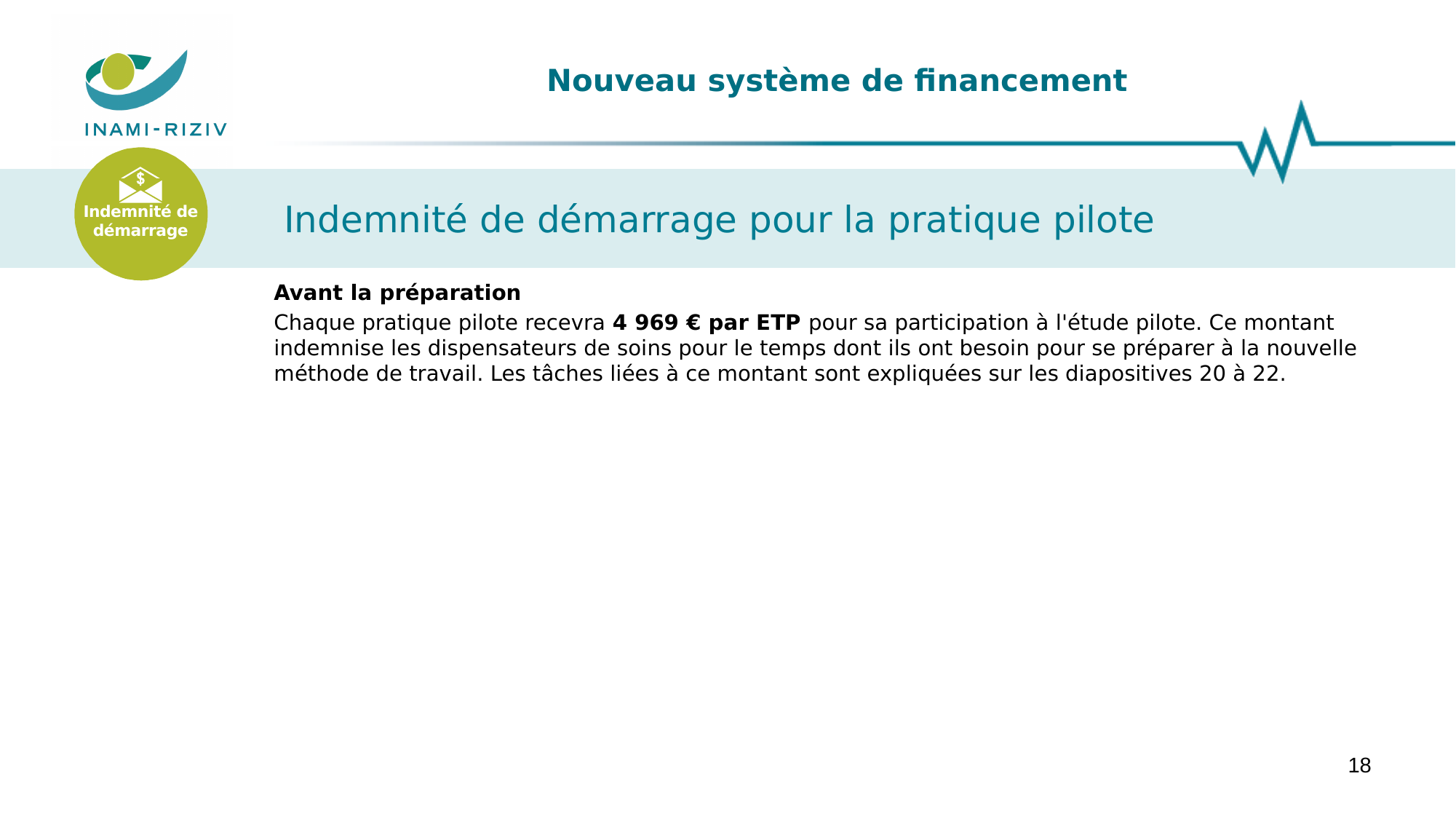

# Nouveau système de financement

Indemnité de démarrage
Indemnité de démarrage pour la pratique pilote
Avant la préparation
Chaque pratique pilote recevra 4 969 € par ETP pour sa participation à l'étude pilote. Ce montant indemnise les dispensateurs de soins pour le temps dont ils ont besoin pour se préparer à la nouvelle méthode de travail. Les tâches liées à ce montant sont expliquées sur les diapositives 20 à 22.

18